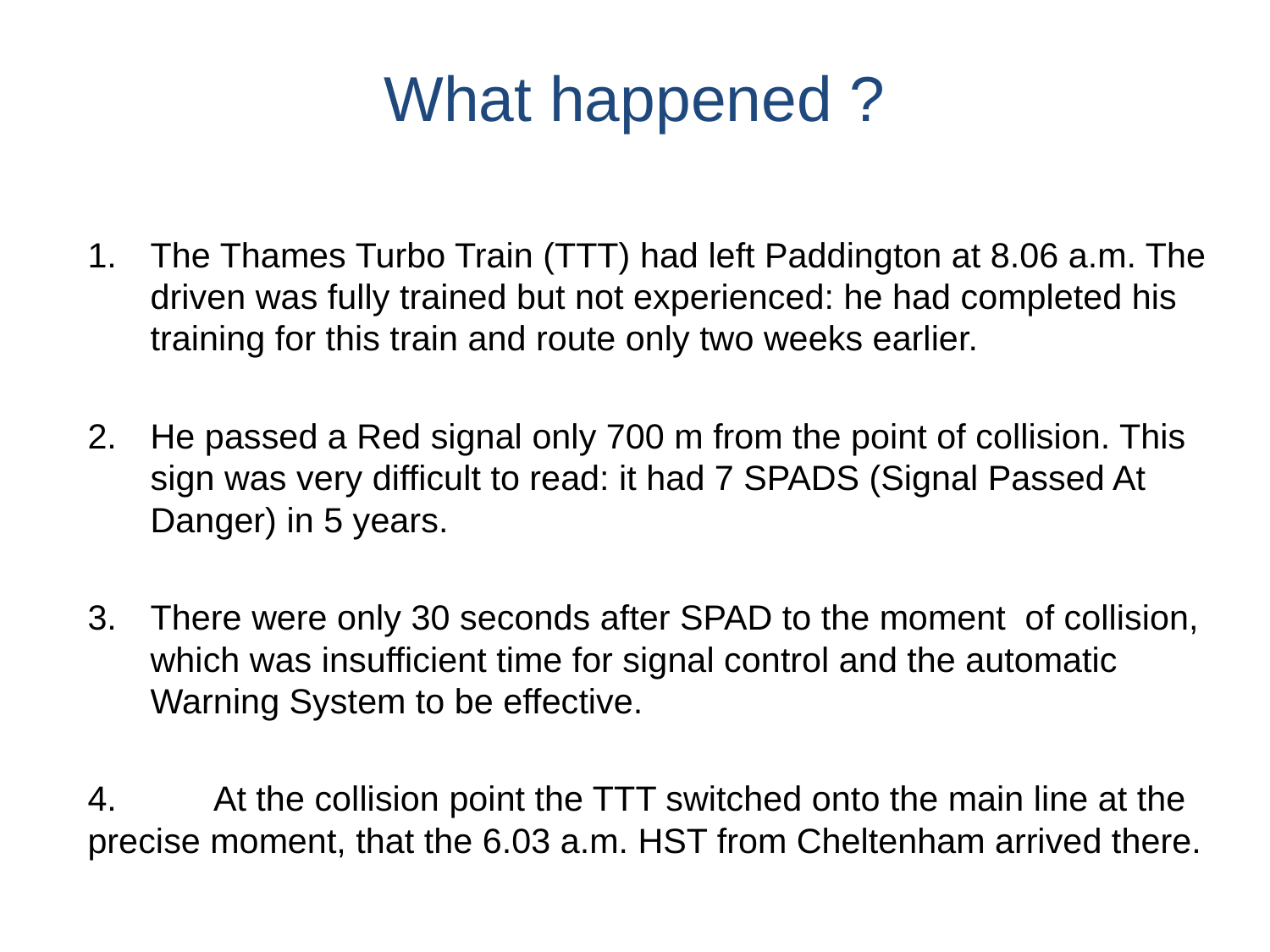

# What happened ?
The Thames Turbo Train (TTT) had left Paddington at 8.06 a.m. The driven was fully trained but not experienced: he had completed his training for this train and route only two weeks earlier.

He passed a Red signal only 700 m from the point of collision. This sign was very difficult to read: it had 7 SPADS (Signal Passed At Danger) in 5 years.

There were only 30 seconds after SPAD to the moment  of collision, which was insufficient time for signal control and the automatic Warning System to be effective.

4.	At the collision point the TTT switched onto the main line at the precise moment, that the 6.03 a.m. HST from Cheltenham arrived there.